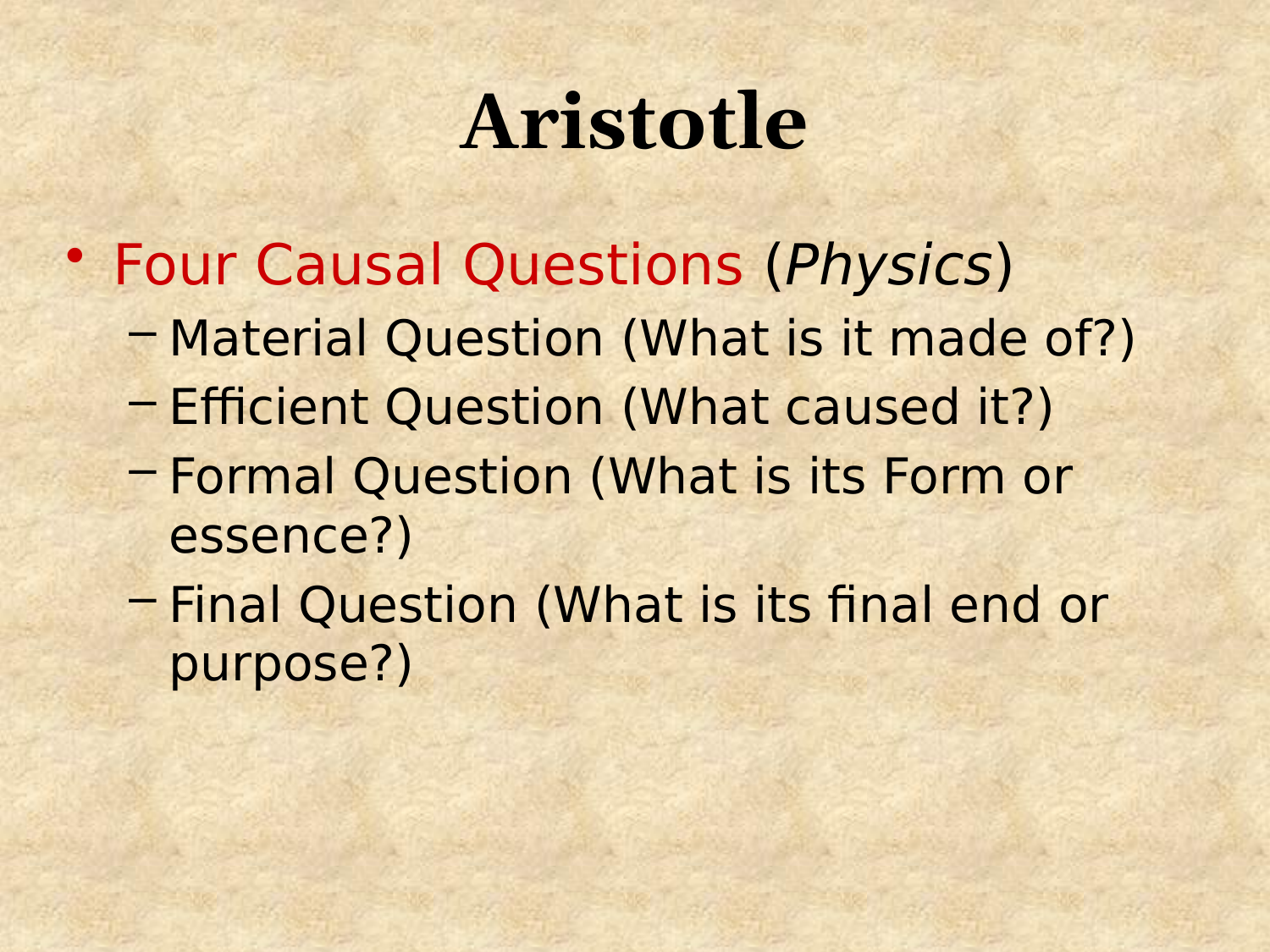

# Aristotle
Four Causal Questions (Physics)
Material Question (What is it made of?)
Efficient Question (What caused it?)
Formal Question (What is its Form or essence?)
Final Question (What is its final end or purpose?)